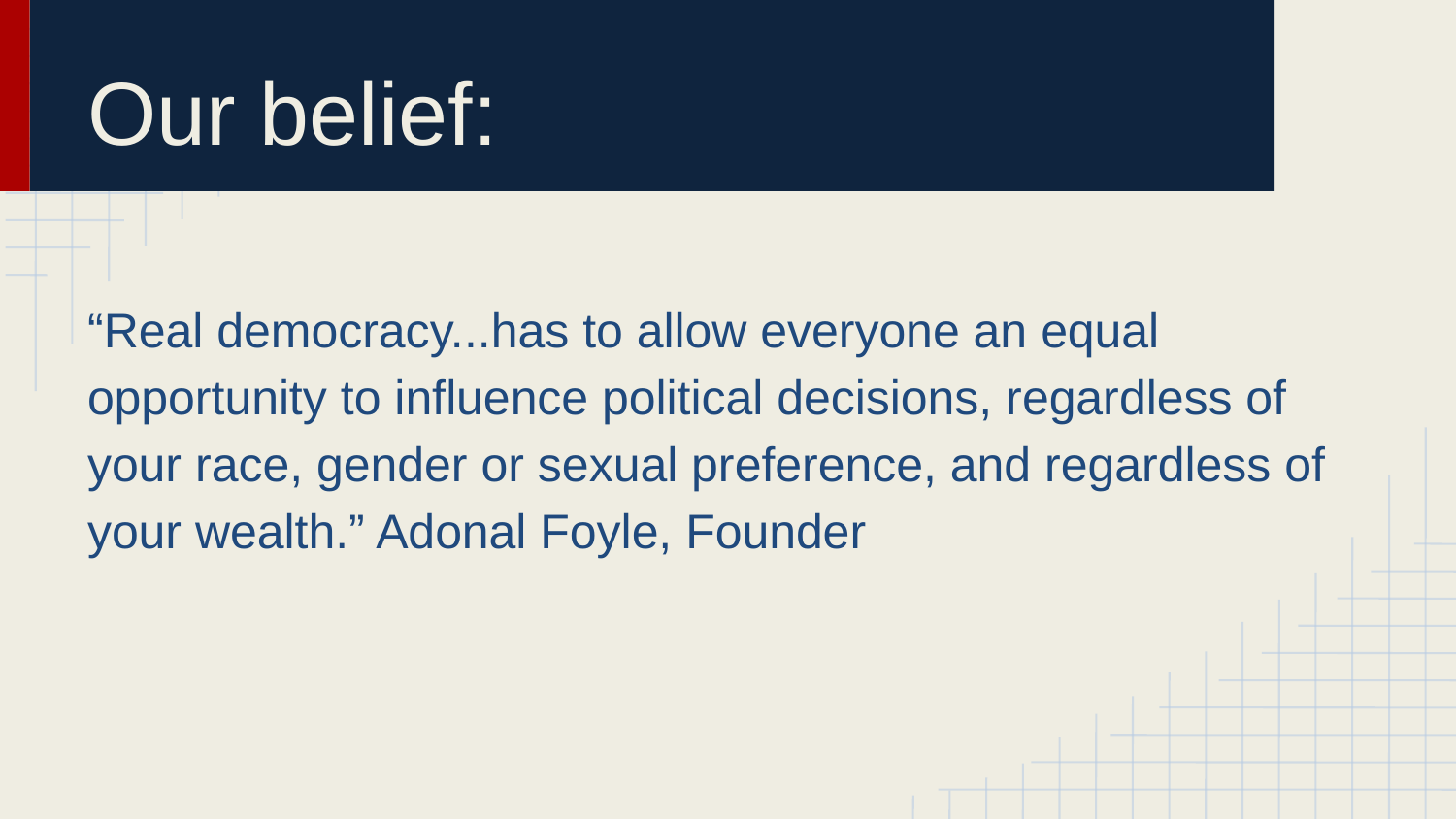

# Our belief:

“Real democracy...has to allow everyone an equal opportunity to influence political decisions, regardless of your race, gender or sexual preference, and regardless of your wealth.” Adonal Foyle, Founder